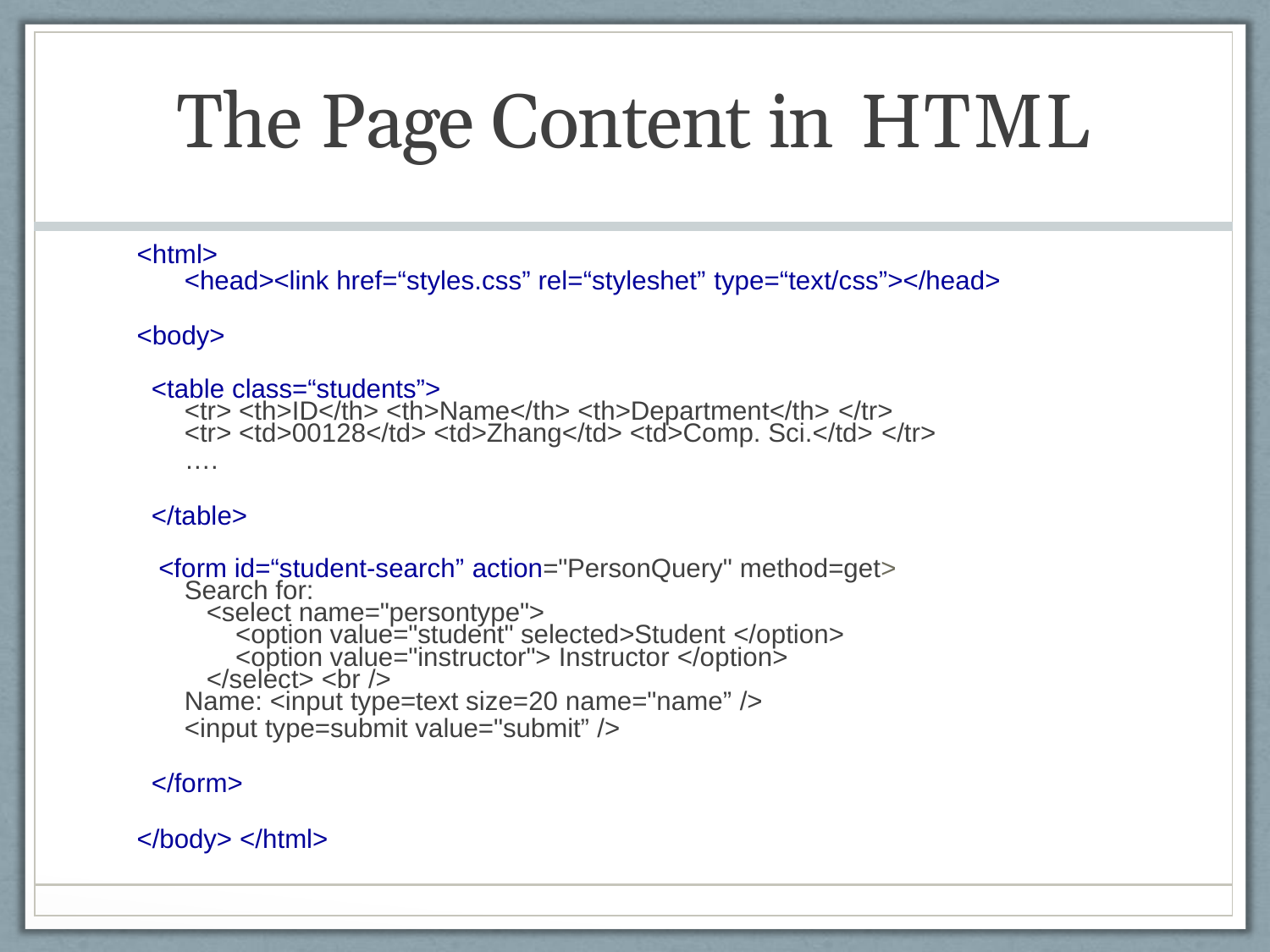

| The Page Content in HTML |
| --- |
| <html> <head><link href=“styles.css” rel=“styleshet” type=“text/css”></head> <body> <table class=“students”> <tr> <th>ID</th> <th>Name</th> <th>Department</th> </tr> <tr> <td>00128</td> <td>Zhang</td> <td>Comp. Sci.</td> </tr> …. </table> <form id=“student-search” action="PersonQuery" method=get> Search for: <select name="persontype"> <option value="student" selected>Student </option> <option value="instructor"> Instructor </option> </select> <br /> Name: <input type=text size=20 name="name” /> <input type=submit value="submit” /> </form> </body> </html> |
|  |